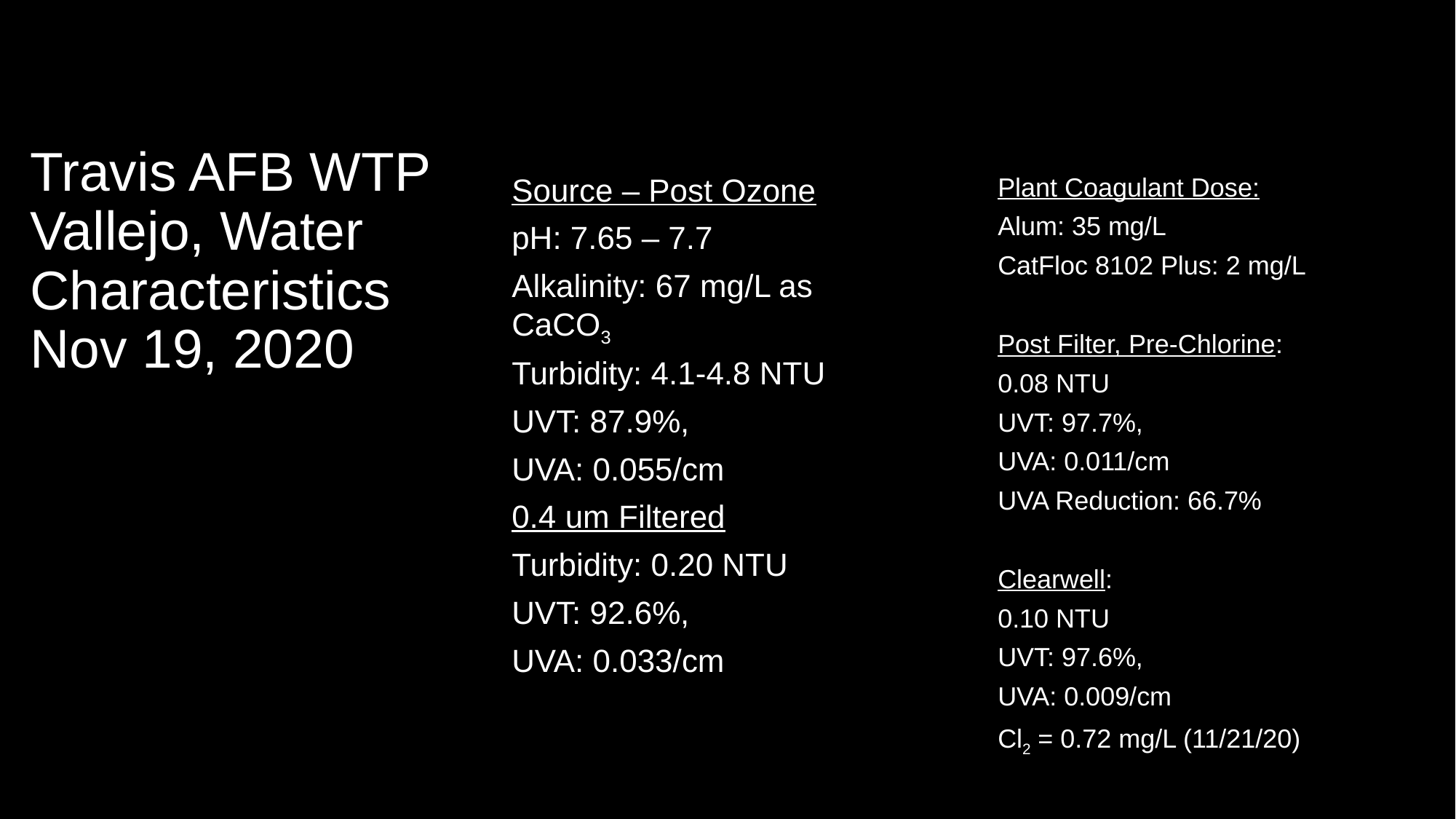

# Travis AFB WTP Vallejo, Water Characteristics Nov 19, 2020
Plant Coagulant Dose:
Alum: 35 mg/L
CatFloc 8102 Plus: 2 mg/L

Post Filter, Pre-Chlorine:
0.08 NTU
UVT: 97.7%,
UVA: 0.011/cm
UVA Reduction: 66.7%

Clearwell:
0.10 NTU
UVT: 97.6%,
UVA: 0.009/cm
Cl2 = 0.72 mg/L (11/21/20)

Source – Post Ozone
pH: 7.65 – 7.7
Alkalinity: 67 mg/L as CaCO3
Turbidity: 4.1-4.8 NTU
UVT: 87.9%,
UVA: 0.055/cm
0.4 um Filtered
Turbidity: 0.20 NTU
UVT: 92.6%,
UVA: 0.033/cm